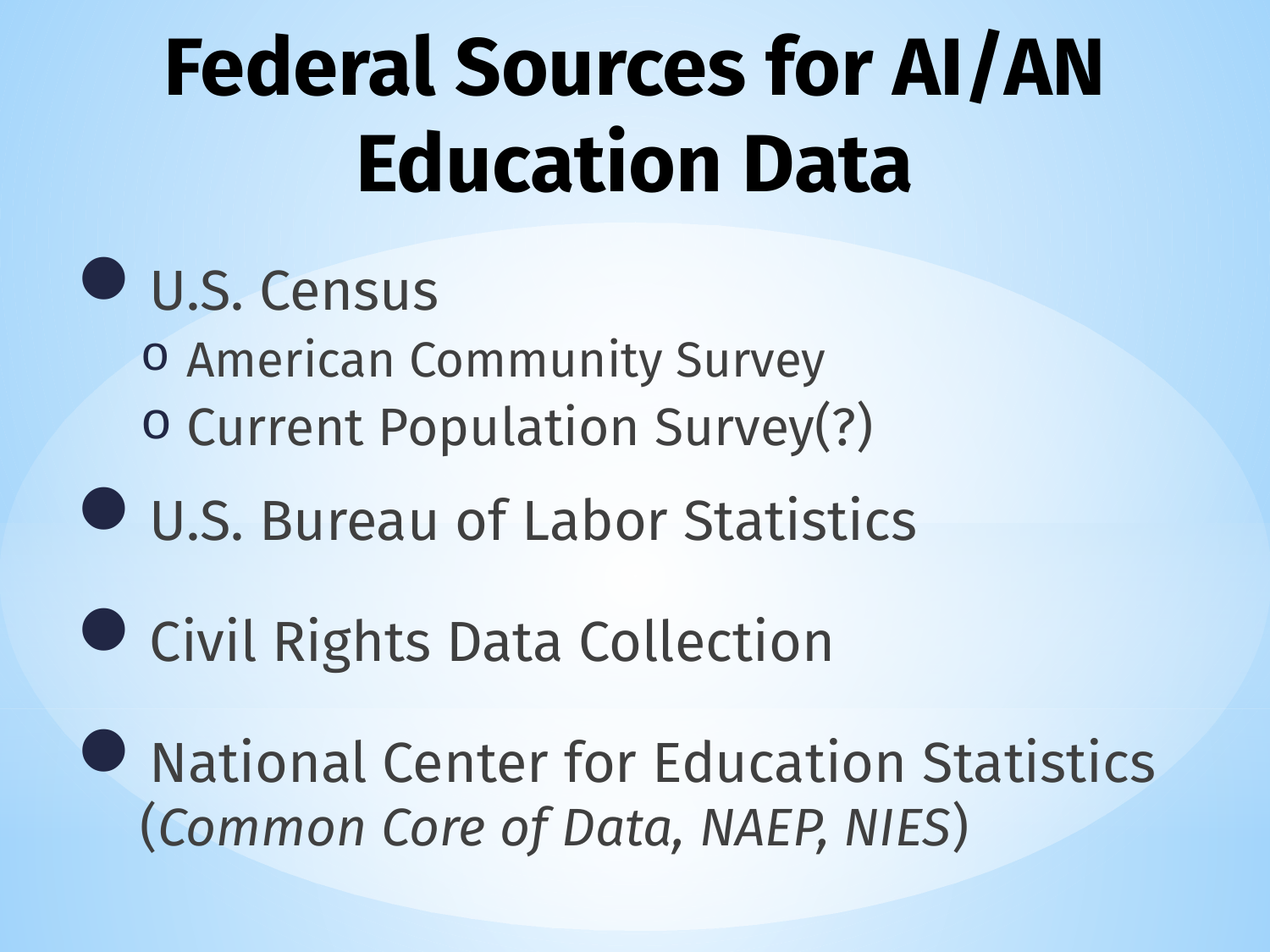

# Federal Sources for AI/AN Education Data
U.S. Census
American Community Survey
Current Population Survey(?)

U.S. Bureau of Labor Statistics
Civil Rights Data Collection
National Center for Education Statistics (Common Core of Data, NAEP, NIES)